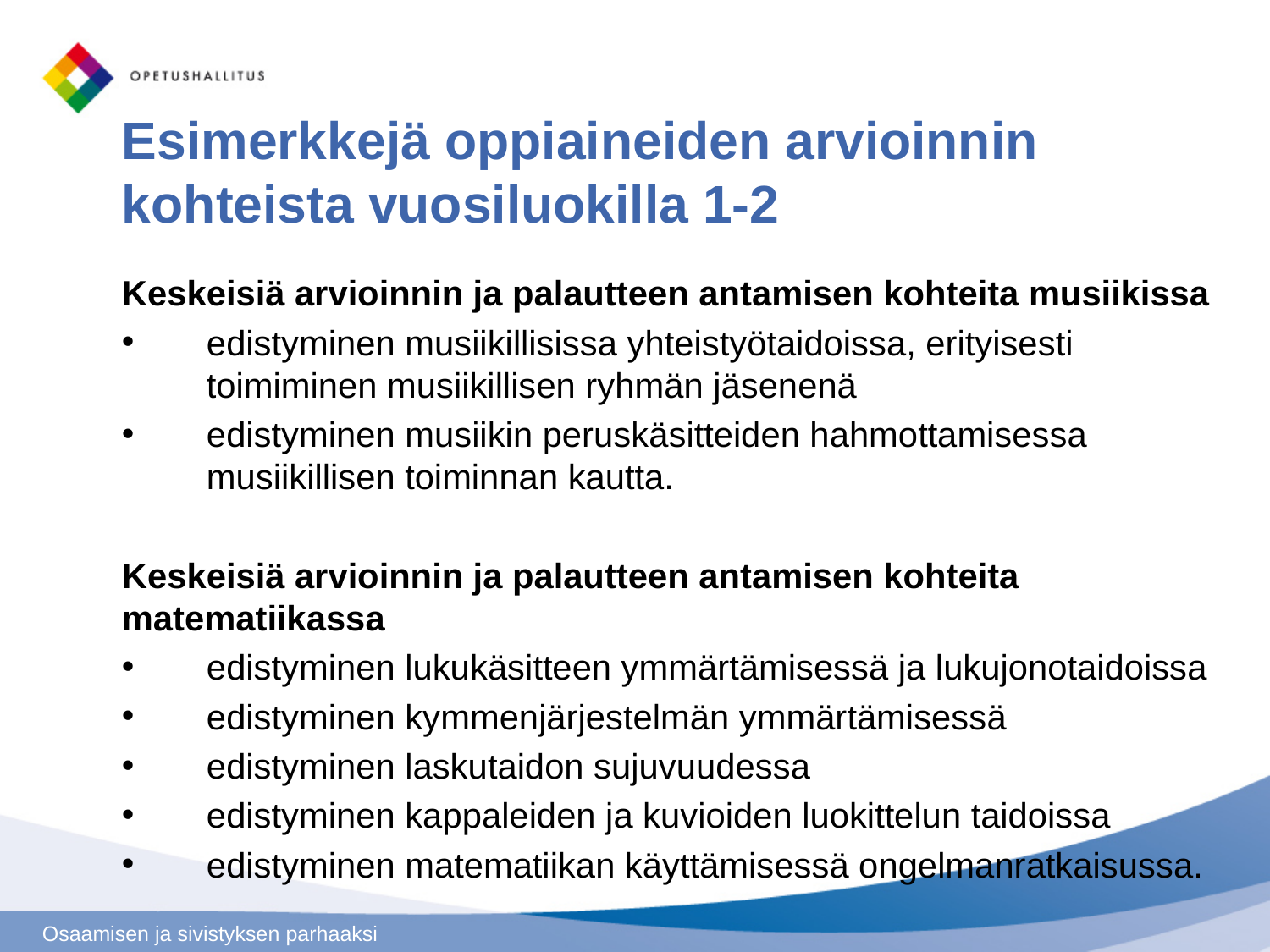

# Esimerkkejä oppiaineiden arvioinnin kohteista vuosiluokilla 1-2
Keskeisiä arvioinnin ja palautteen antamisen kohteita musiikissa
edistyminen musiikillisissa yhteistyötaidoissa, erityisesti toimiminen musiikillisen ryhmän jäsenenä
edistyminen musiikin peruskäsitteiden hahmottamisessa musiikillisen toiminnan kautta.

Keskeisiä arvioinnin ja palautteen antamisen kohteita matematiikassa
edistyminen lukukäsitteen ymmärtämisessä ja lukujonotaidoissa
edistyminen kymmenjärjestelmän ymmärtämisessä
edistyminen laskutaidon sujuvuudessa
edistyminen kappaleiden ja kuvioiden luokittelun taidoissa
edistyminen matematiikan käyttämisessä ongelmanratkaisussa.